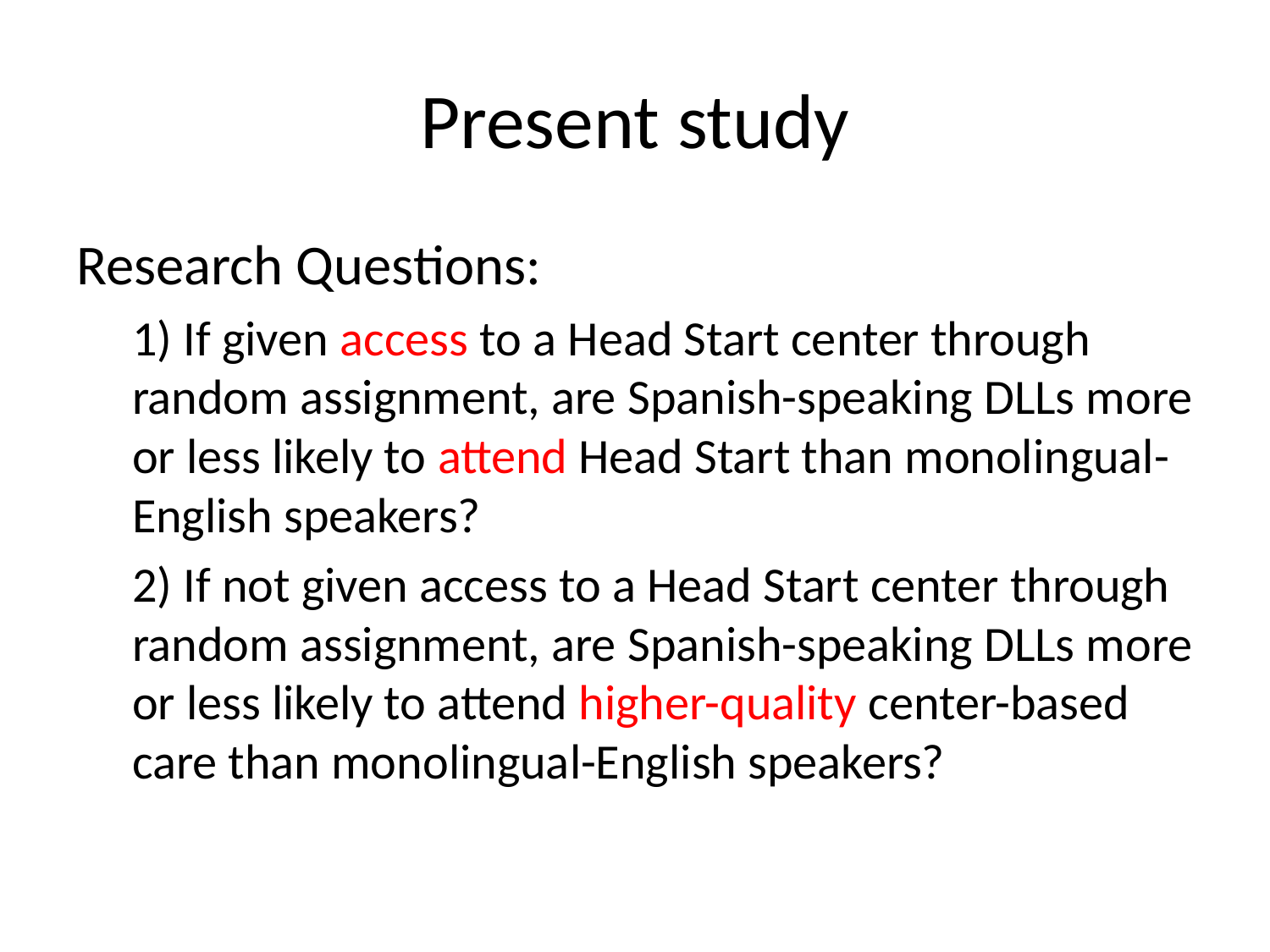

# Present study
Research Questions:
1) If given access to a Head Start center through random assignment, are Spanish-speaking DLLs more or less likely to attend Head Start than monolingual-English speakers?
2) If not given access to a Head Start center through random assignment, are Spanish-speaking DLLs more or less likely to attend higher-quality center-based care than monolingual-English speakers?